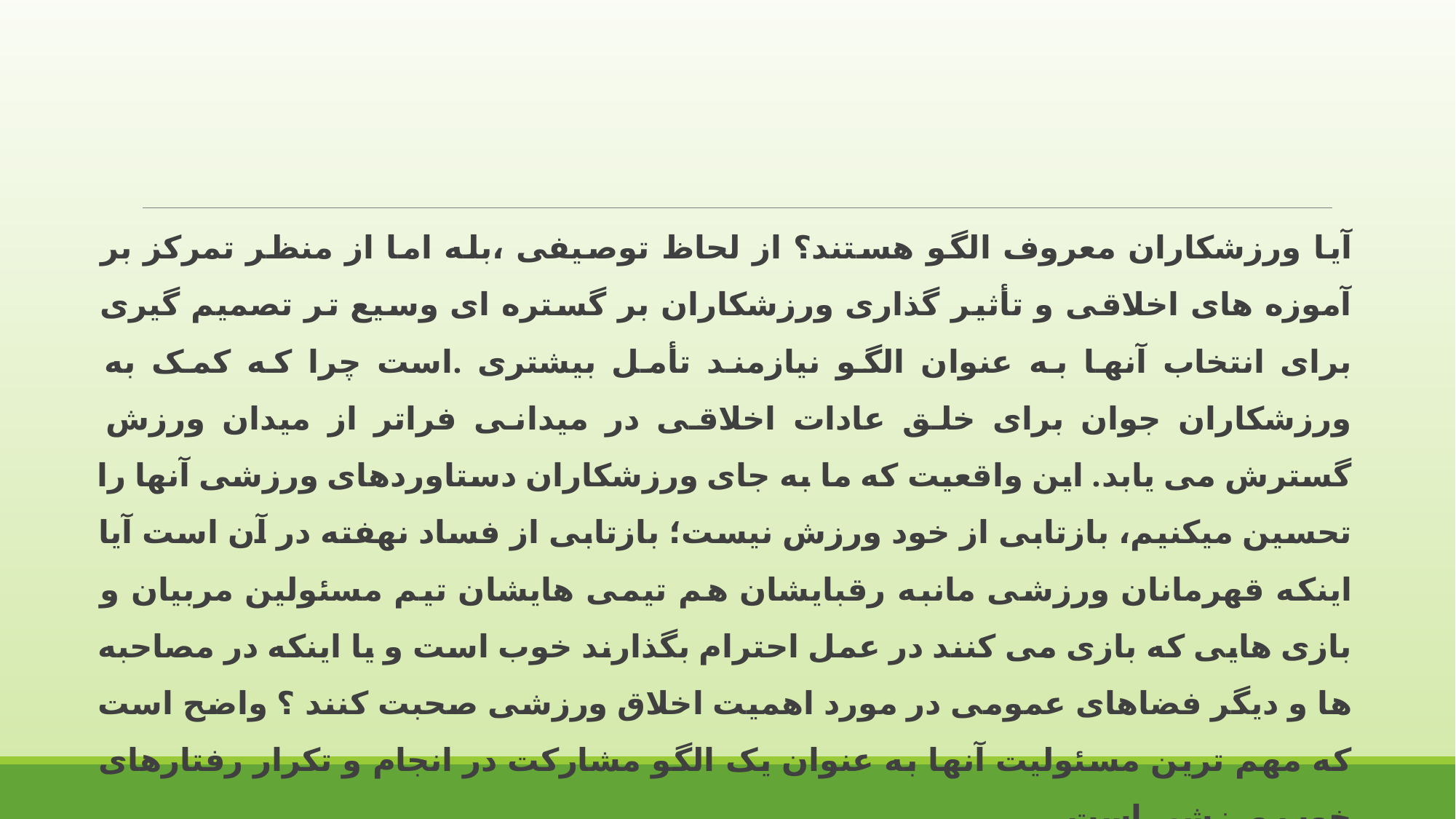

آیا ورزشکاران معروف الگو هستند؟ از لحاظ توصیفی ،بله اما از منظر تمرکز بر آموزه های اخلاقی و تأثیر گذاری ورزشکاران بر گستره ای وسیع تر تصمیم گیری برای انتخاب آنها به عنوان الگو نیازمند تأمل بیشتری .است چرا که کمک به ورزشکاران جوان برای خلق عادات اخلاقی در میدانی فراتر از میدان ورزش گسترش می یابد. این واقعیت که ما به جای ورزشکاران دستاوردهای ورزشی آنها را تحسین میکنیم، بازتابی از خود ورزش نیست؛ بازتابی از فساد نهفته در آن است آیا اینکه قهرمانان ورزشی مانبه رقبایشان هم تیمی هایشان تیم مسئولین مربیان و بازی هایی که بازی می کنند در عمل احترام بگذارند خوب است و یا اینکه در مصاحبه ها و دیگر فضاهای عمومی در مورد اهمیت اخلاق ورزشی صحبت کنند ؟ واضح است که مهم ترین مسئولیت آنها به عنوان یک الگو مشارکت در انجام و تکرار رفتارهای خوب ورزشی است.